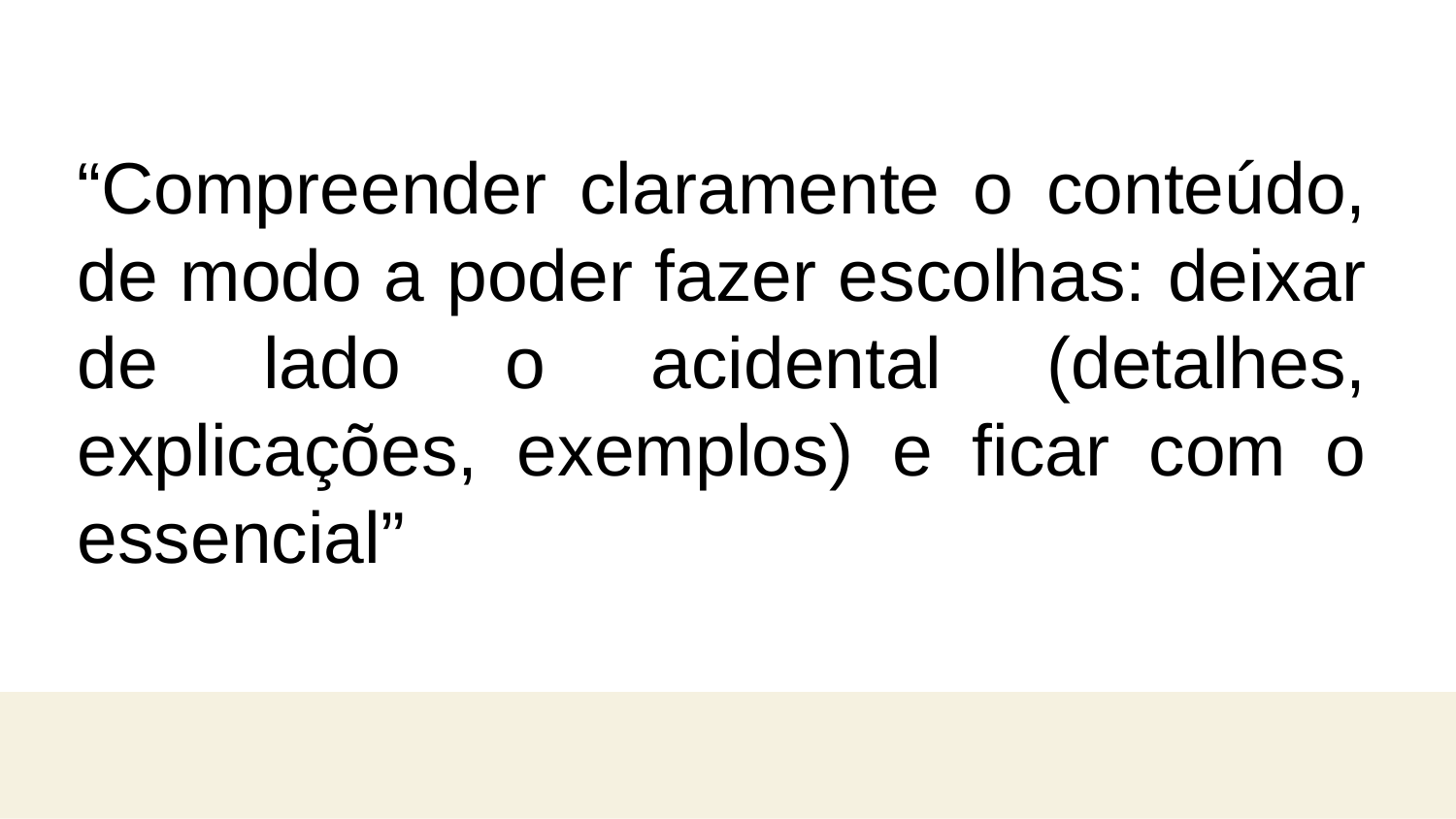

“Compreender claramente o conteúdo, de modo a poder fazer escolhas: deixar de lado o acidental (detalhes, explicações, exemplos) e ficar com o essencial”